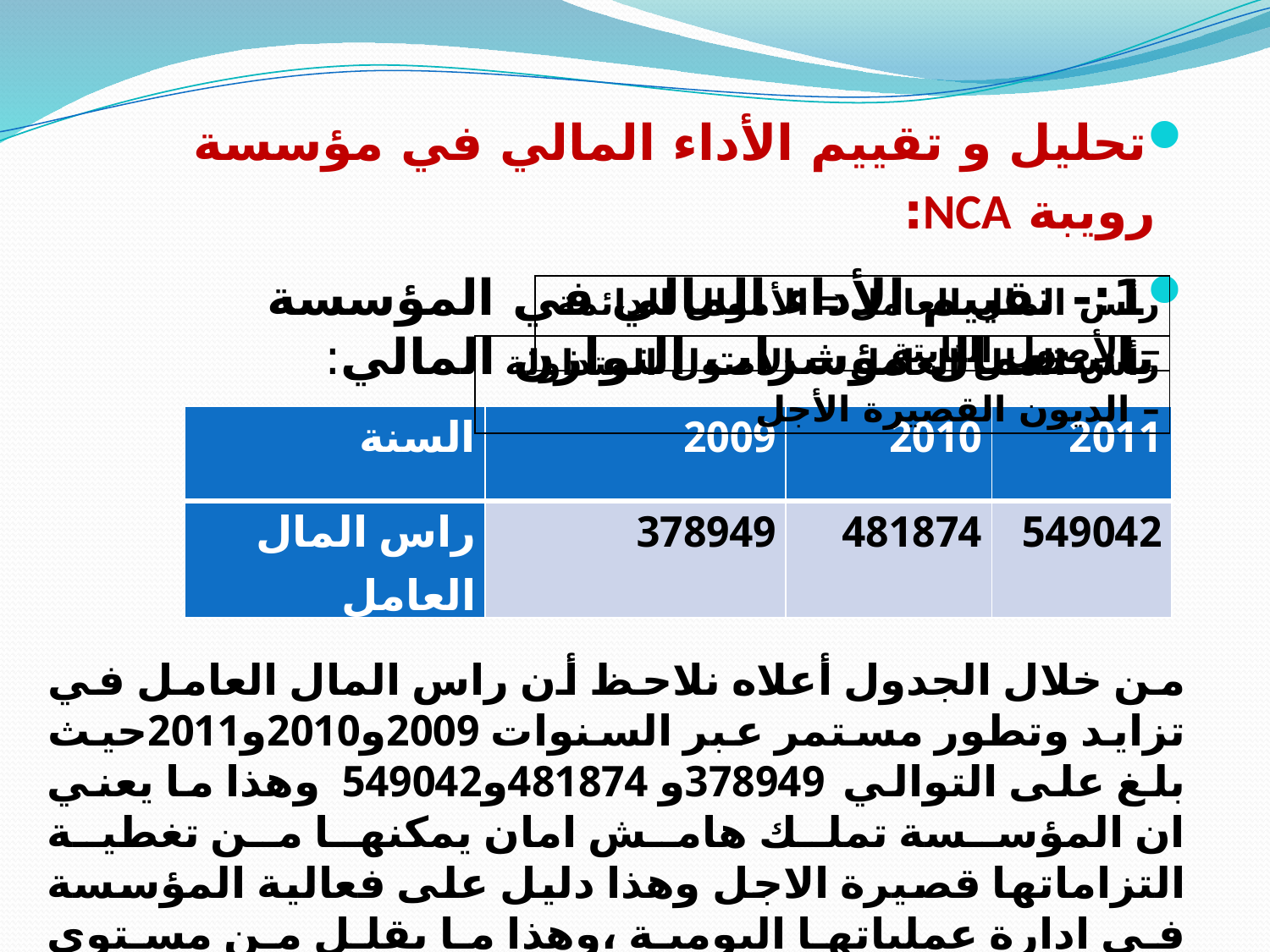

تحليل و تقييم الأداء المالي في مؤسسة رويبة NCA:
1:- تقييم الأداء المالي في المؤسسة باستعمال مؤشرات التوازن المالي:

| رأس المال العامل = الأموال الدائمة – الأصول الثابتة |
| --- |
| رأس المال العامل = الأصول المتداولة – الديون القصيرة الأجل |
| --- |
| السنة | 2009 | 2010 | 2011 |
| --- | --- | --- | --- |
| راس المال العامل | 378949 | 481874 | 549042 |

من خلال الجدول أعلاه نلاحظ أن راس المال العامل في تزايد وتطور مستمر عبر السنوات 2009و2010و2011حيث بلغ على التوالي 378949و 481874و549042  وهذا ما يعني ان المؤسسة تملك هامش امان يمكنها من تغطية التزاماتها قصيرة الاجل وهذا دليل على فعالية المؤسسة في ادارة عملياتها اليومية ،وهذا ما يقلل من مستوى المخاطرة المالية ويعمل على توفير السيولة.